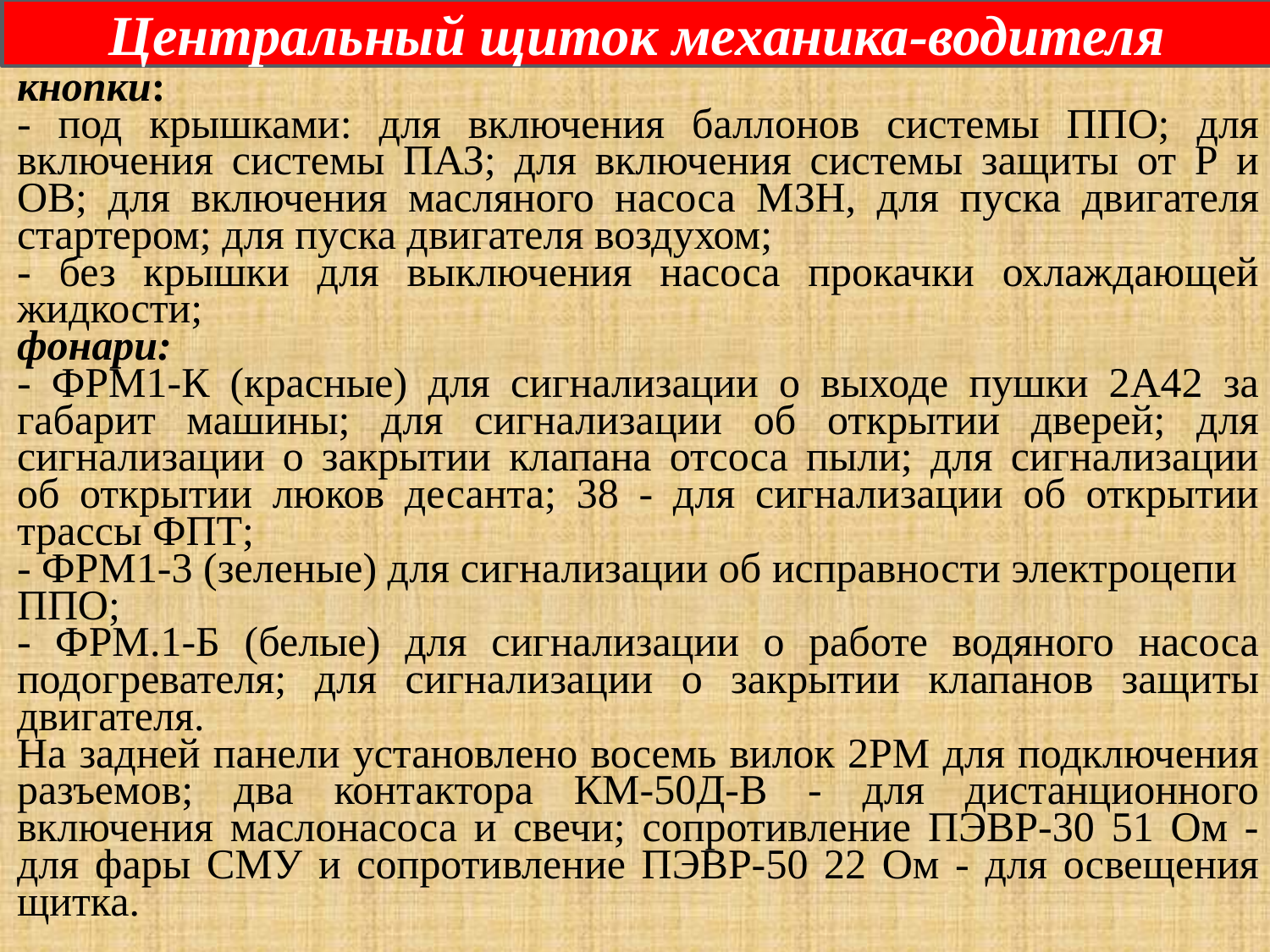

Центральный щиток механика-водителя
кнопки:
- под крышками: для включения баллонов системы ППО; для включения системы ПАЗ; для включения системы защиты от Р и ОВ; для включения масляного насоса МЗН, для пуска двигателя стартером; для пуска двигателя воздухом;
- без крышки для выключения насоса прокачки охлаждающей жидкости;
фонари:
- ФРМ1-К (красные) для сигнализации о выходе пушки 2А42 за габарит машины; для сигнализации об открытии дверей; для сигнализации о закрытии клапана отсоса пыли; для сигнализации об открытии люков десанта; 38 - для сигнализации об открытии трассы ФПТ;
- ФРМ1-3 (зеленые) для сигнализации об исправности электроцепи
ППО;
- ФРМ.1-Б (белые) для сигнализации о работе водяного насоса подогревателя; для сигнализации о закрытии клапанов защиты двигателя.
На задней панели установлено восемь вилок 2РМ для подключения разъемов; два контактора КМ-50Д-В - для дистанционного включения маслонасоса и свечи; сопротивление ПЭВР-30 51 Ом - для фары СМУ и сопротивление ПЭВР-50 22 Ом - для освещения щитка.